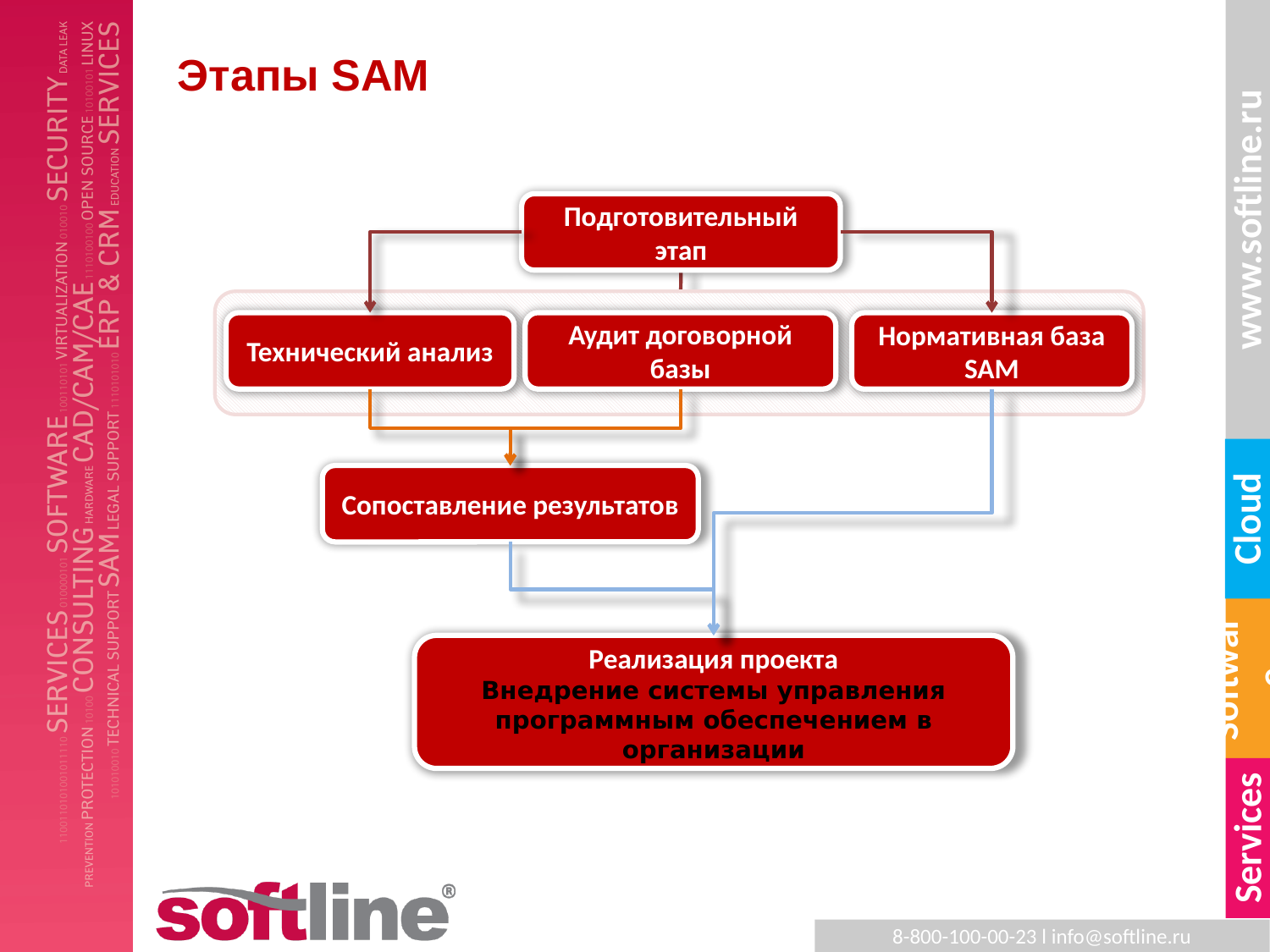

# Этапы SAM
Подготовительный этап

Технический анализ
Аудит договорной базы
Нормативная база SAM
Сопоставление результатов
Реализация проекта
Внедрение системы управления программным обеспечением в организации